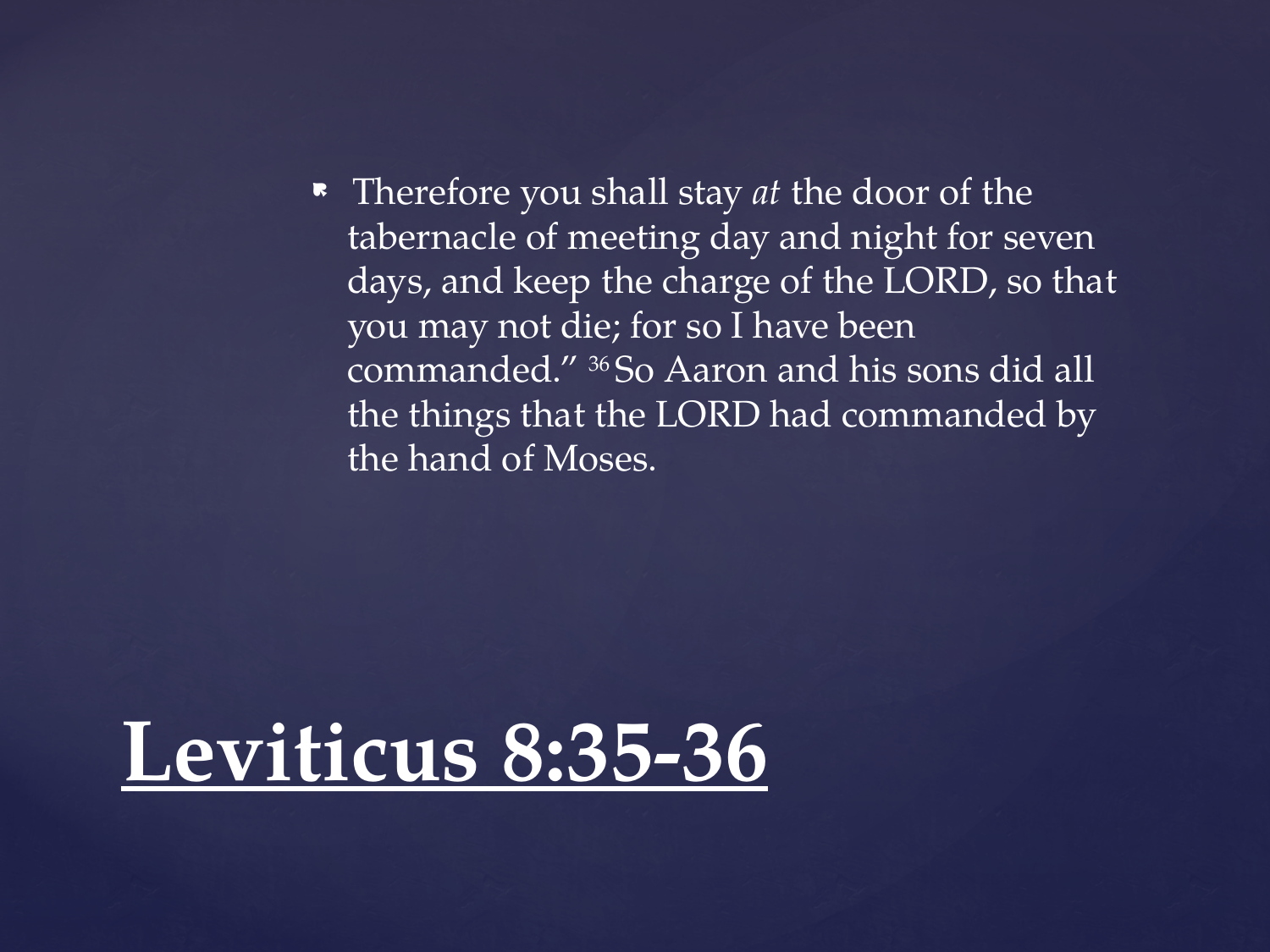

Therefore you shall stay at the door of the tabernacle of meeting day and night for seven days, and keep the charge of the Lord, so that you may not die; for so I have been commanded.” 36 So Aaron and his sons did all the things that the Lord had commanded by the hand of Moses.

# Leviticus 8:35-36